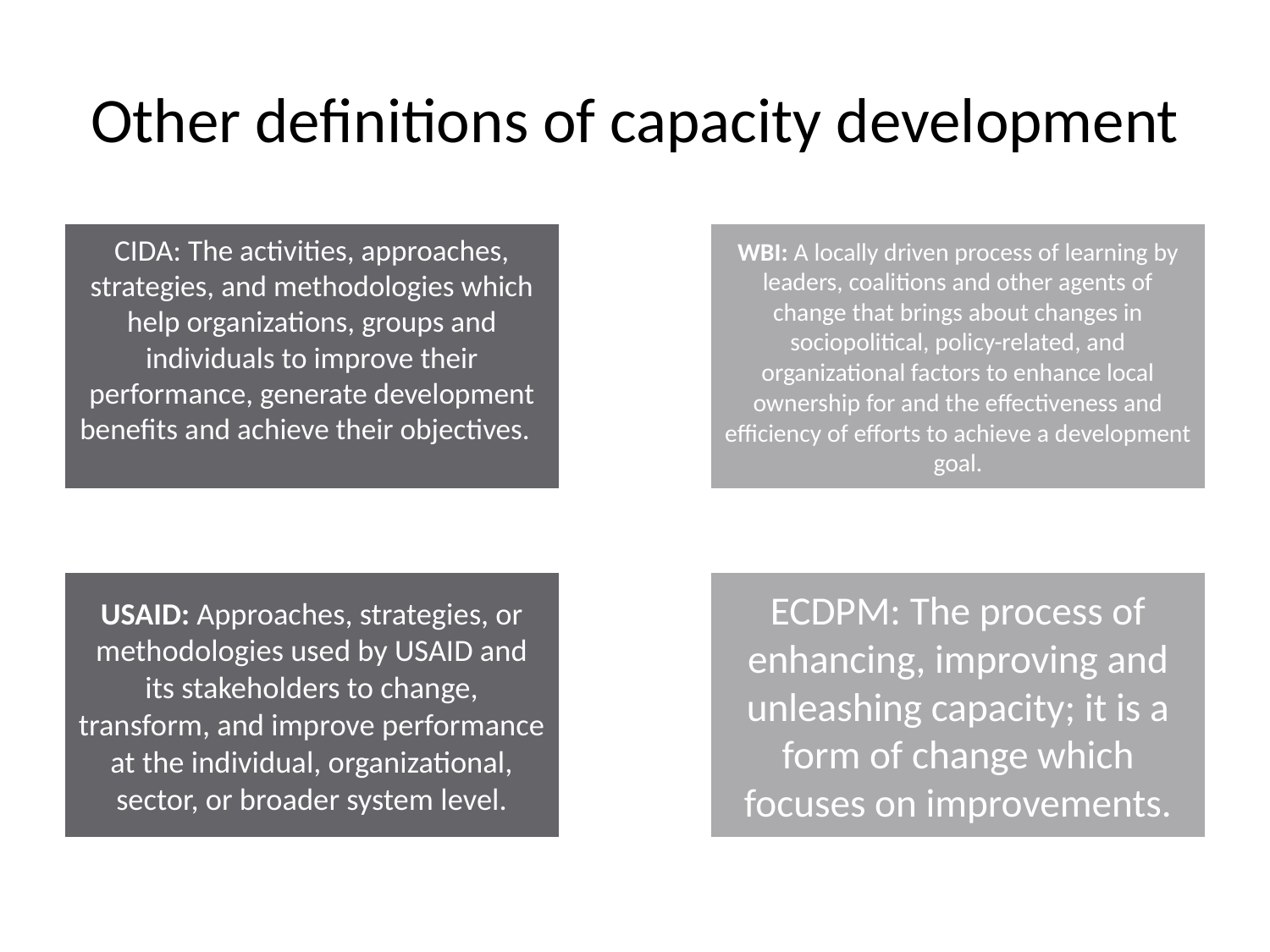

# Other definitions of capacity development
CIDA: The activities, approaches, strategies, and methodologies which help organizations, groups and individuals to improve their performance, generate development benefits and achieve their objectives.
WBI: A locally driven process of learning by leaders, coalitions and other agents of change that brings about changes in sociopolitical, policy-related, and organizational factors to enhance local ownership for and the effectiveness and efficiency of efforts to achieve a development goal.
USAID: Approaches, strategies, or methodologies used by USAID and its stakeholders to change, transform, and improve performance at the individual, organizational, sector, or broader system level.
ECDPM: The process of enhancing, improving and unleashing capacity; it is a form of change which focuses on improvements.